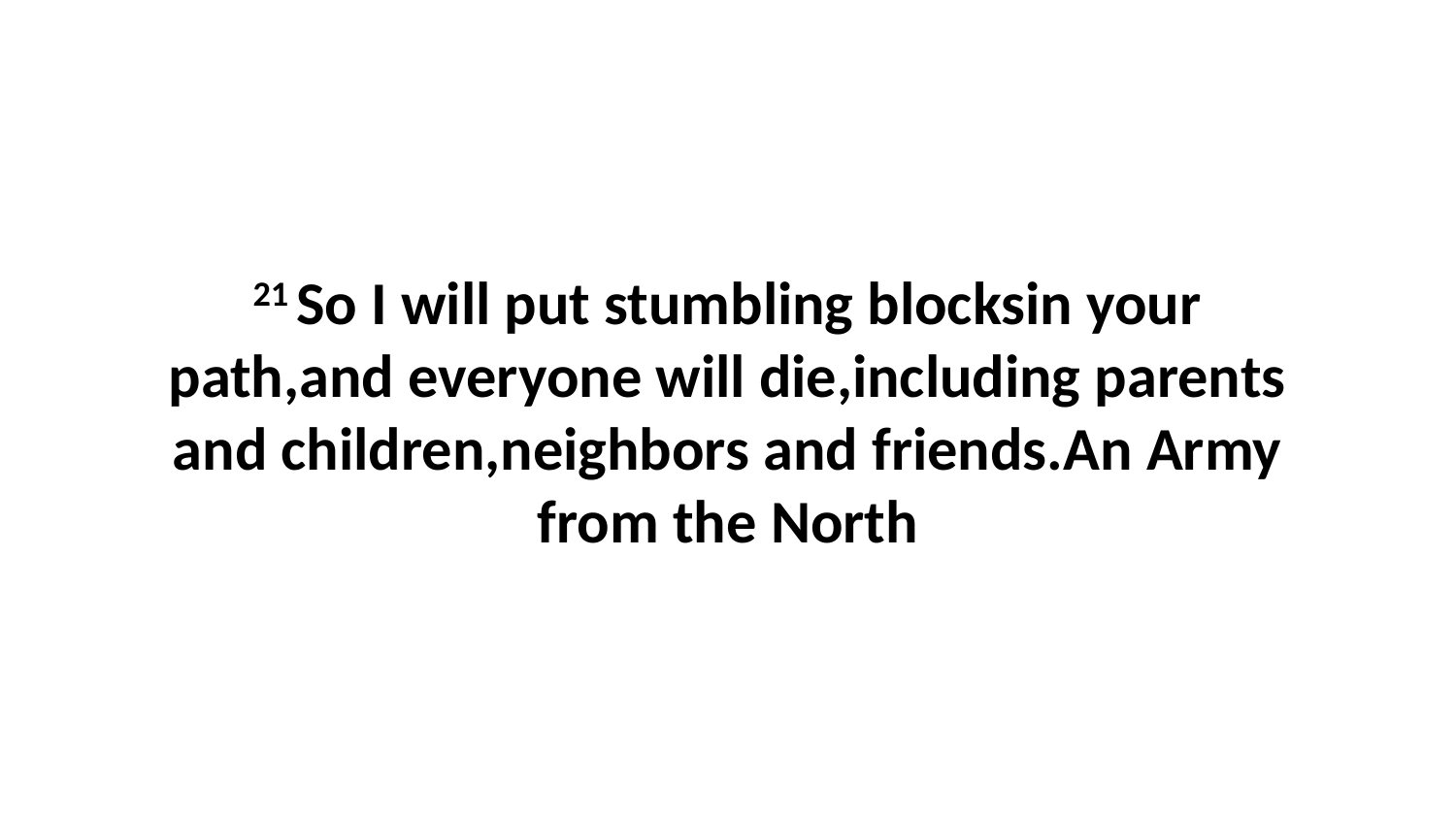

21 So I will put stumbling blocksin your path,and everyone will die,including parents and children,neighbors and friends.An Army from the North